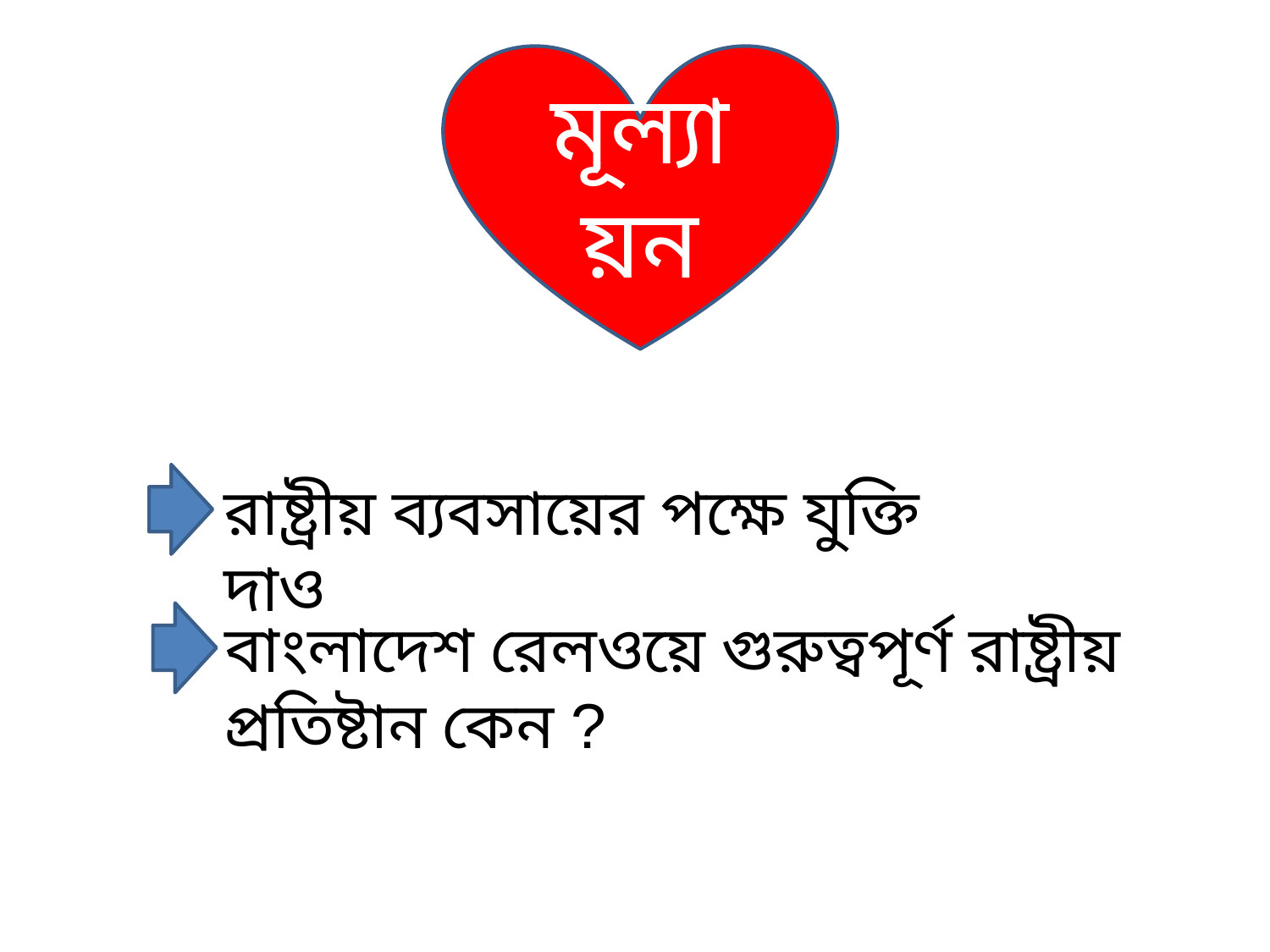

মূল্যায়ন

রাষ্ট্রীয় ব্যবসায়ের পক্ষে যুক্তি দাও
বাংলাদেশ রেলওয়ে গুরুত্বপূর্ণ রাষ্ট্রীয় প্রতিষ্টান কেন ?